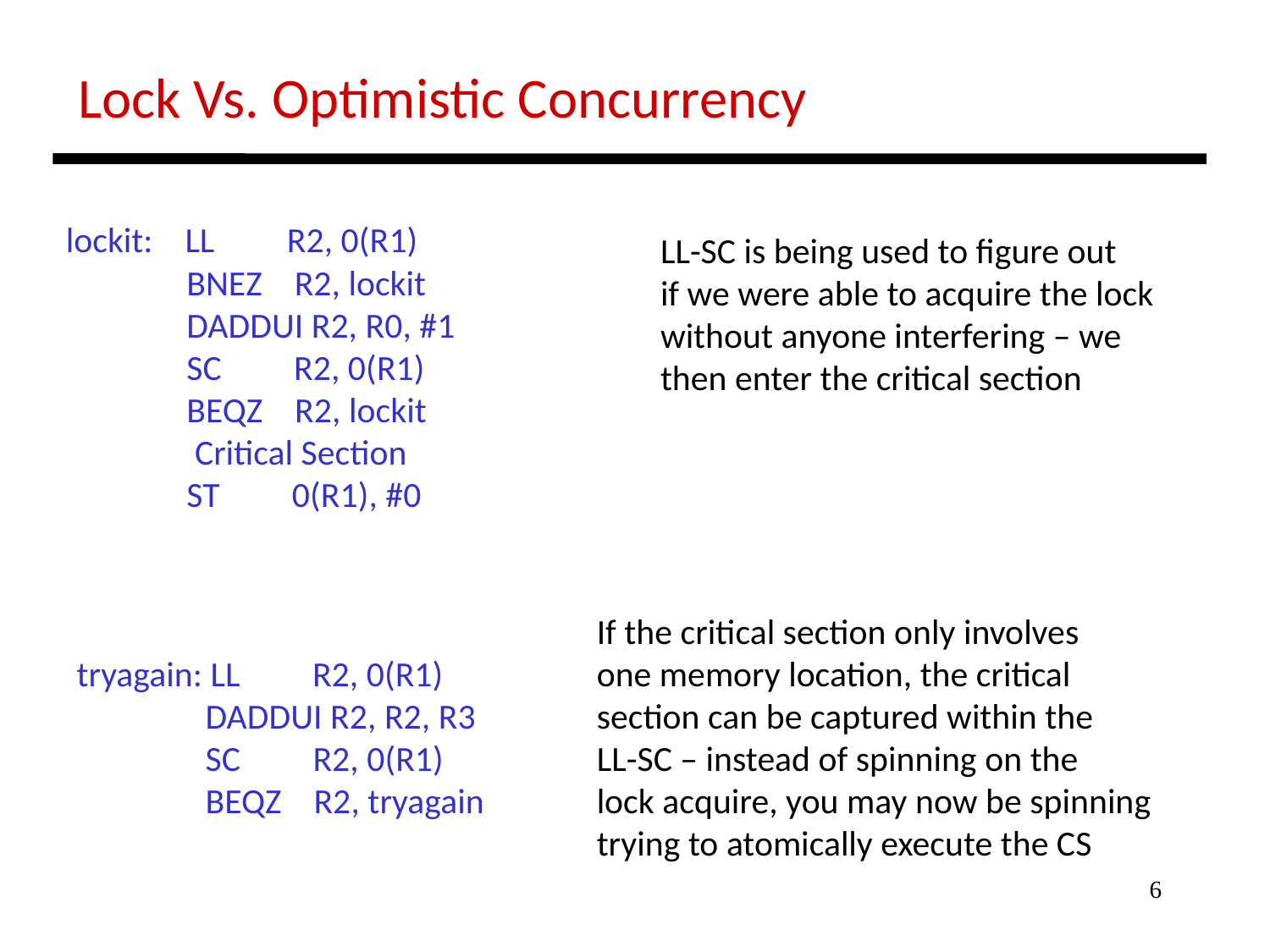

Lock Vs. Optimistic Concurrency

lockit:    LL         R2, 0(R1)
               BNEZ    R2, lockit
               DADDUI R2, R0, #1
               SC         R2, 0(R1)
               BEQZ    R2, lockit
                Critical Section
               ST         0(R1), #0
LL-SC is being used to figure out
if we were able to acquire the lock
without anyone interfering – we
then enter the critical section
If the critical section only involves
one memory location, the critical
section can be captured within the
LL-SC – instead of spinning on the
lock acquire, you may now be spinning
trying to atomically execute the CS
tryagain: LL         R2, 0(R1)
                DADDUI R2, R2, R3
                SC         R2, 0(R1)
                BEQZ    R2, tryagain
6